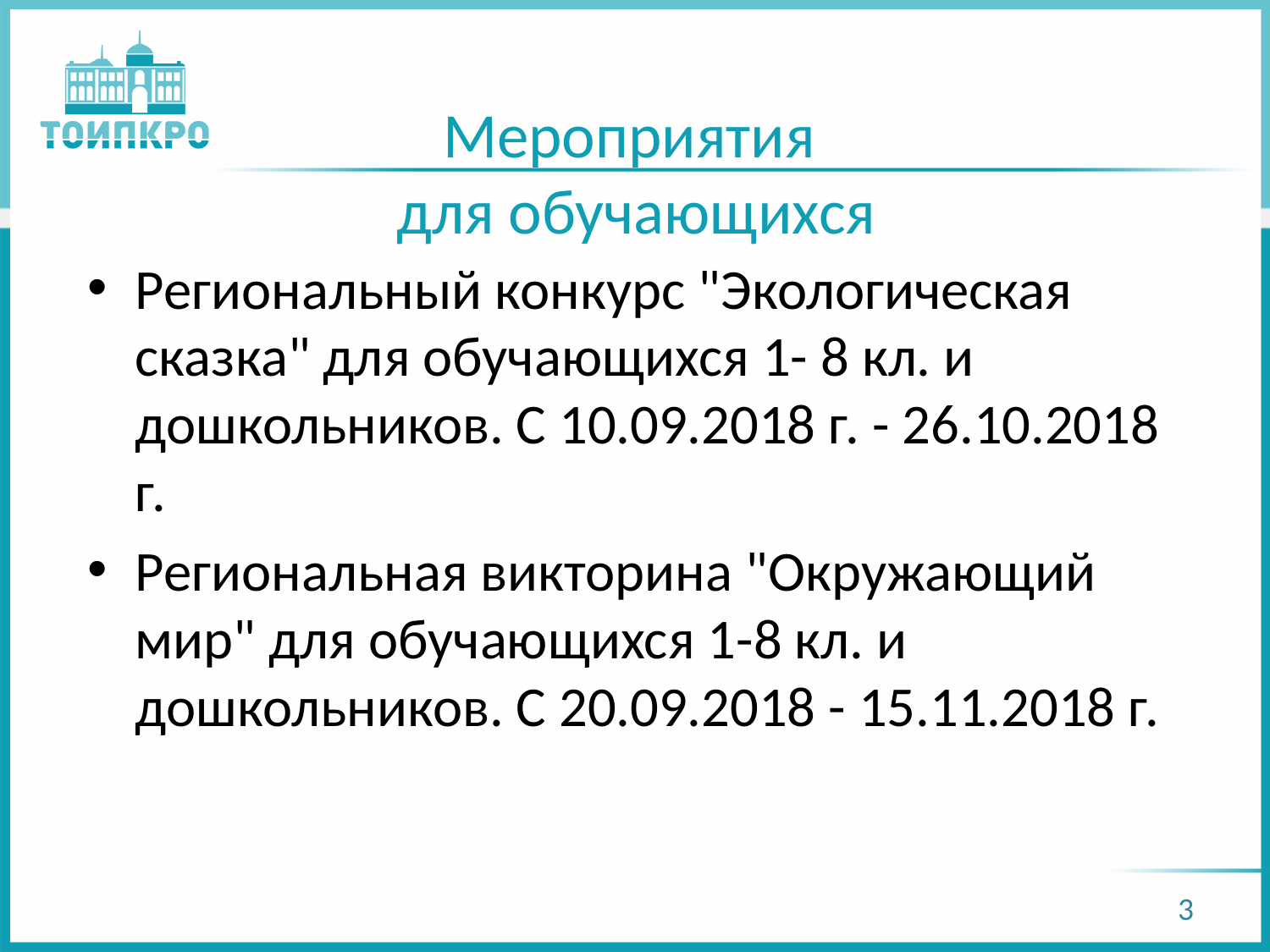

# Мероприятия для обучающихся
Региональный конкурс "Экологическая сказка" для обучающихся 1- 8 кл. и дошкольников. С 10.09.2018 г. - 26.10.2018 г.
Региональная викторина "Окружающий мир" для обучающихся 1-8 кл. и дошкольников. С 20.09.2018 - 15.11.2018 г.

3